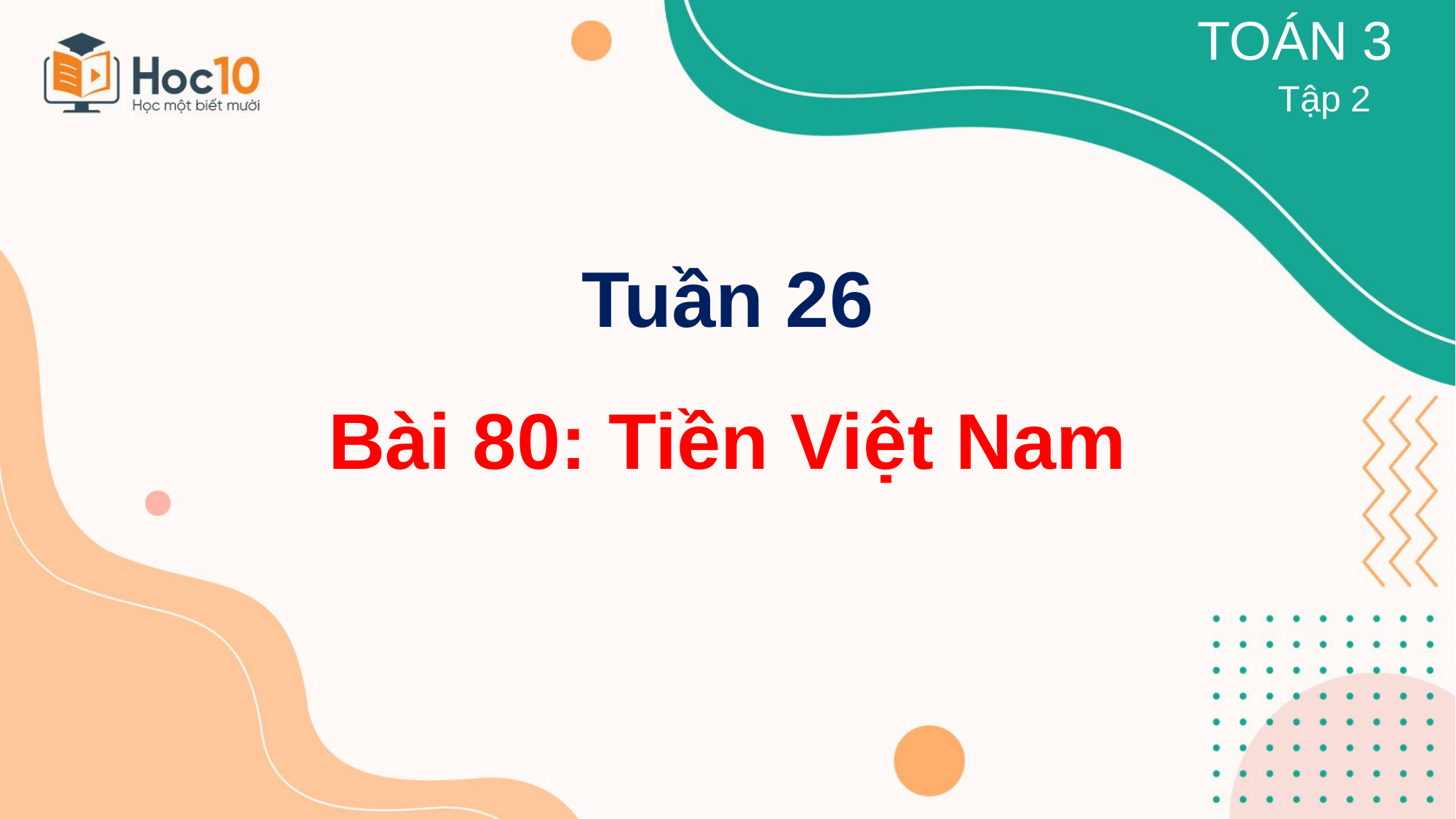

TOÁN 3
Tập 2
Tuần 26
Bài 80: Tiền Việt Nam